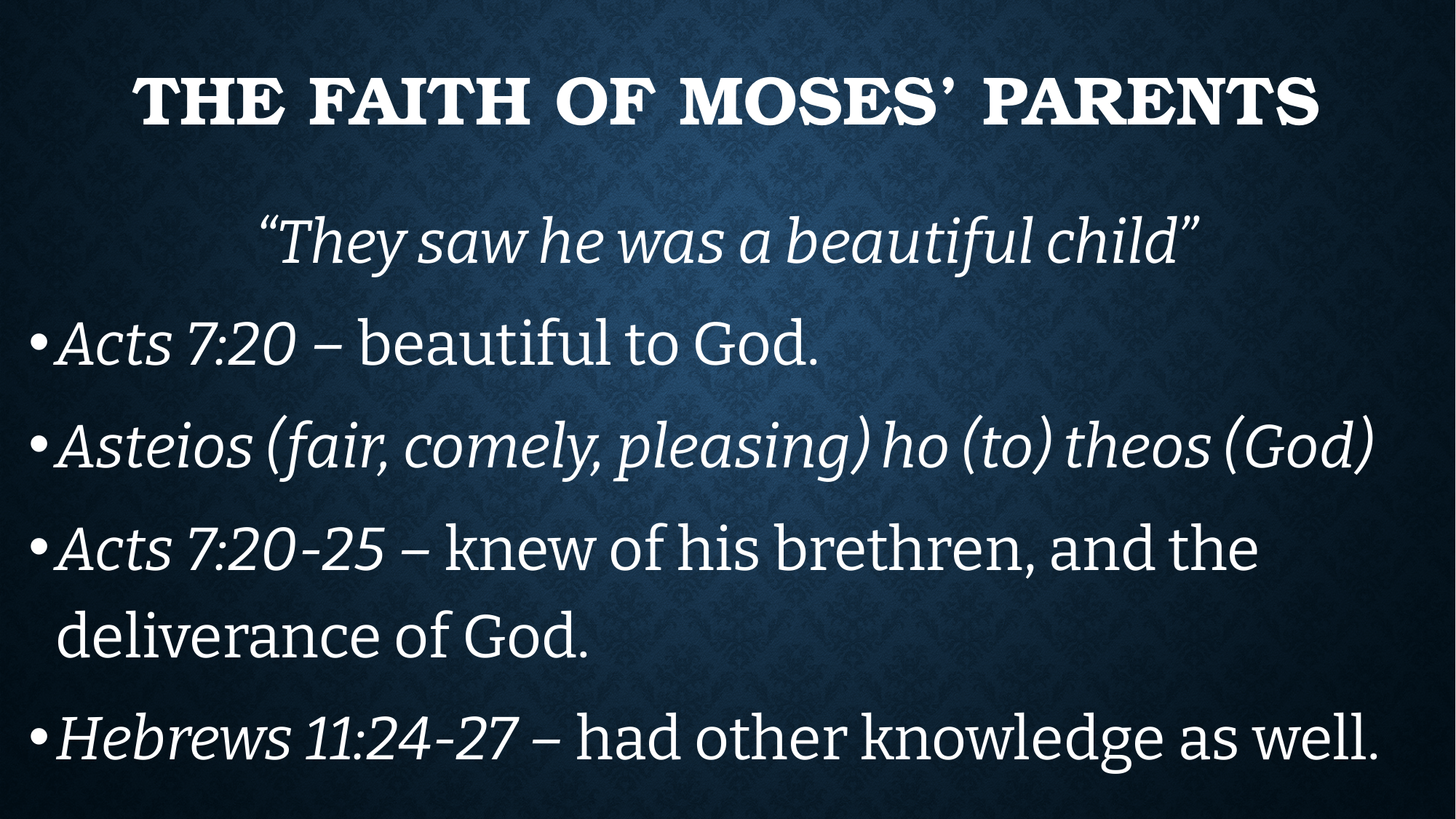

# The Faith of Moses’ Parents
“They saw he was a beautiful child”
Acts 7:20 – beautiful to God.
Asteios (fair, comely, pleasing) ho (to) theos (God)
Acts 7:20-25 – knew of his brethren, and the deliverance of God.
Hebrews 11:24-27 – had other knowledge as well.